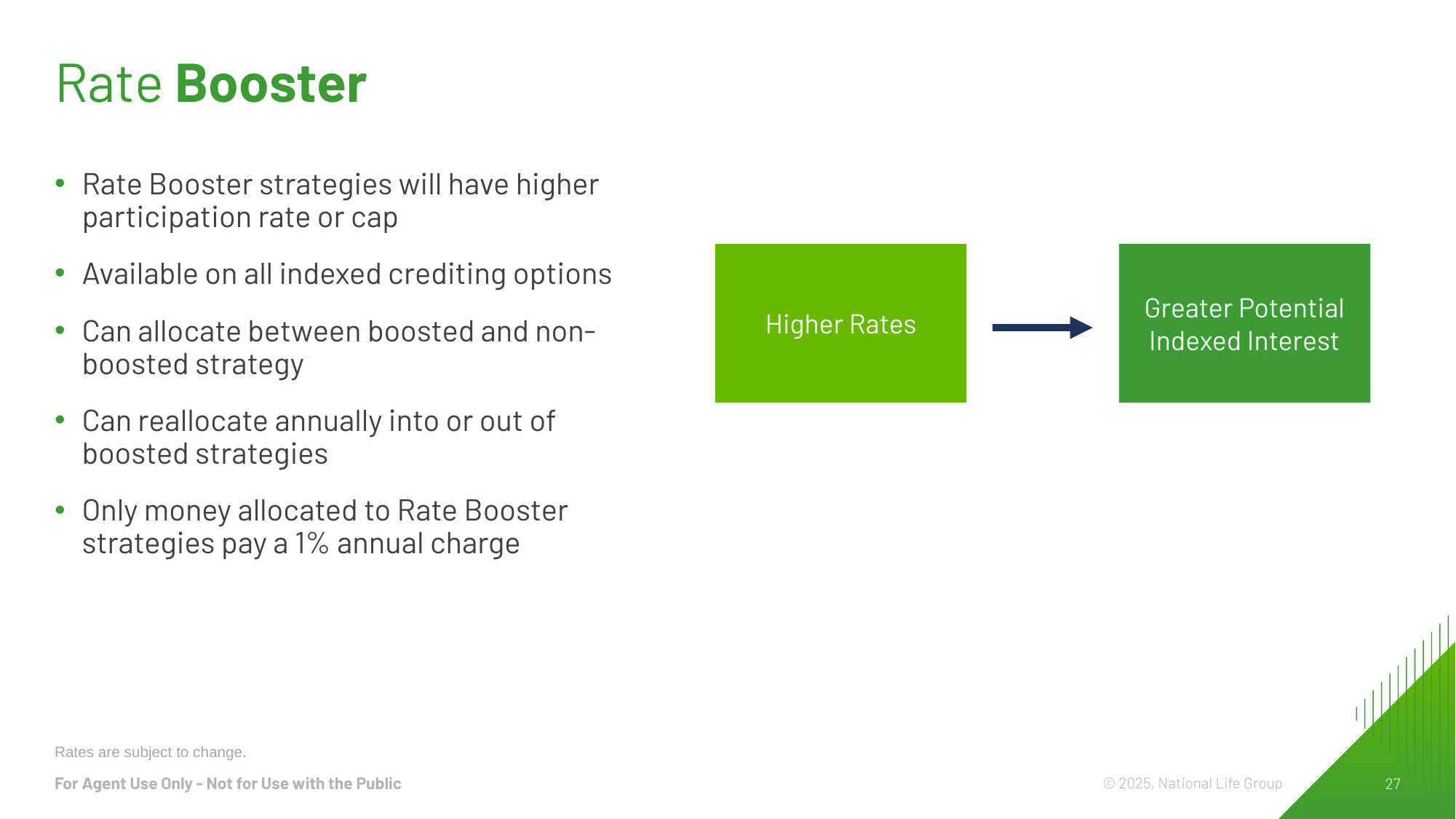

# Rate Booster
Rate Booster strategies will have higher participation rate or cap
Available on all indexed crediting options
Can allocate between boosted and non-boosted strategy
Can reallocate annually into or out of boosted strategies
Only money allocated to Rate Booster strategies pay a 1% annual charge
Higher Rates
Greater Potential Indexed Interest
Rates are subject to change.
For Agent Use Only - Not for Use with the Public
 27